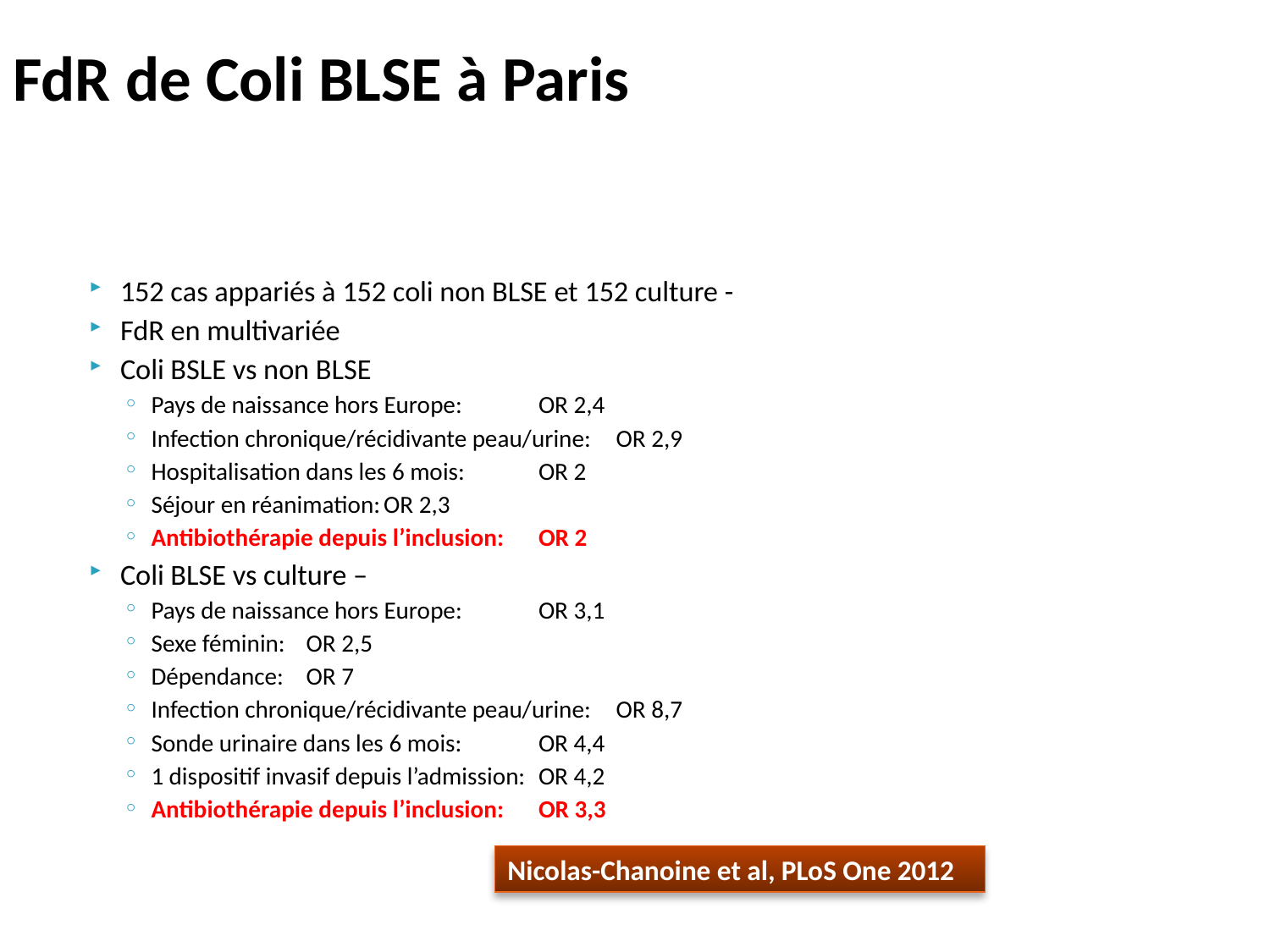

# FdR de Coli BLSE à Paris
152 cas appariés à 152 coli non BLSE et 152 culture -
FdR en multivariée
Coli BSLE vs non BLSE
Pays de naissance hors Europe: 		OR 2,4
Infection chronique/récidivante peau/urine:  	OR 2,9
Hospitalisation dans les 6 mois: 		OR 2
Séjour en réanimation:			OR 2,3
Antibiothérapie depuis l’inclusion: 		OR 2
Coli BLSE vs culture –
Pays de naissance hors Europe: 		OR 3,1
Sexe féminin: 				OR 2,5
Dépendance: 				OR 7
Infection chronique/récidivante peau/urine:  	OR 8,7
Sonde urinaire dans les 6 mois: 		OR 4,4
1 dispositif invasif depuis l’admission: 	OR 4,2
Antibiothérapie depuis l’inclusion: 		OR 3,3

Nicolas-Chanoine et al, PLoS One 2012